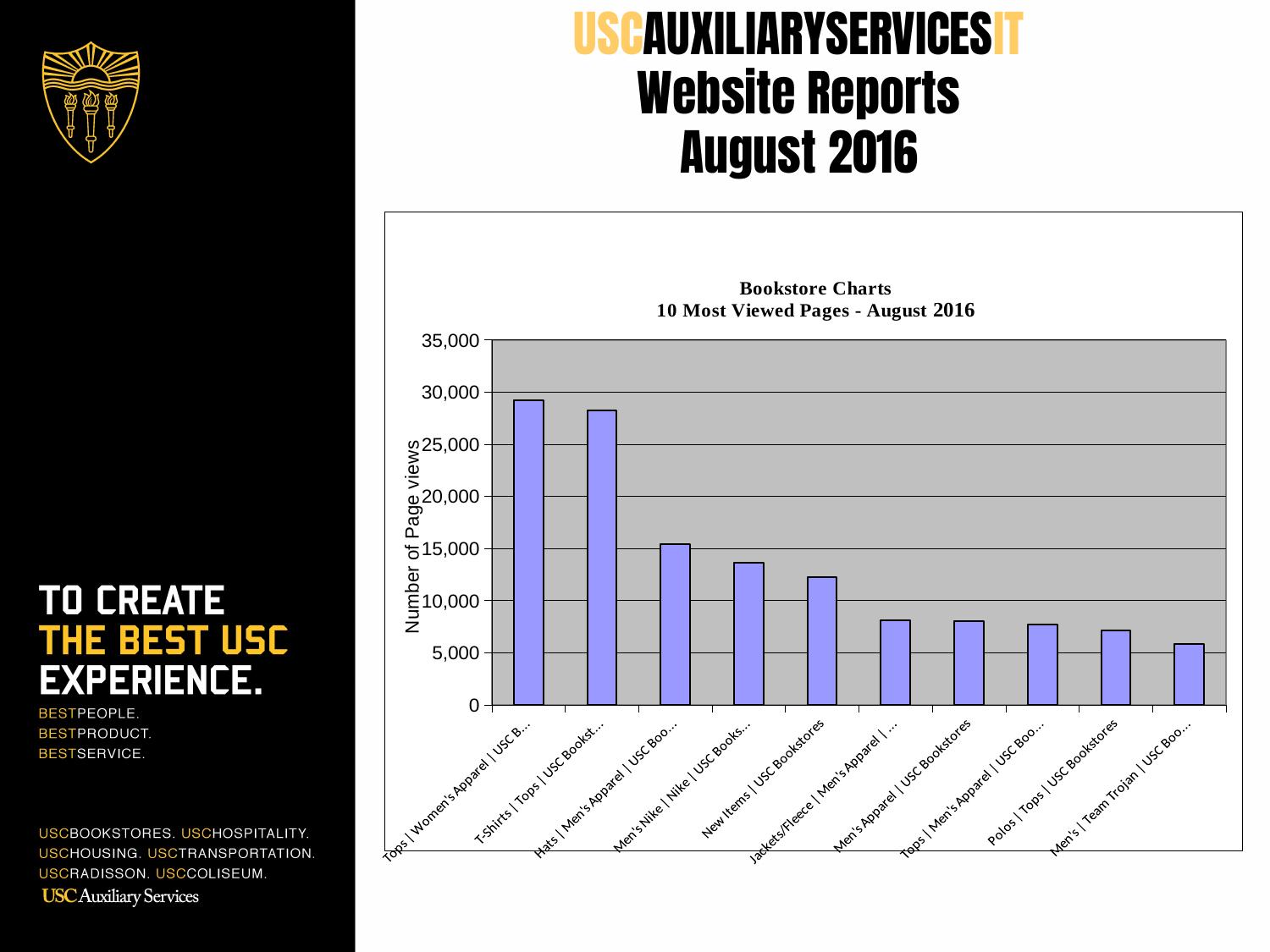

USCAUXILIARYSERVICESIT
Website Reports
August 2016

### Chart

| Category | Pageviews |
|---|---|
| Tops | Women's Apparel | USC Bookstores | 29215.0 |
| T-Shirts | Tops | USC Bookstores | 28255.0 |
| Hats | Men's Apparel | USC Bookstores | 15445.0 |
| Men's Nike | Nike | USC Bookstores | 13610.0 |
| New Items | USC Bookstores | 12209.0 |
| Jackets/Fleece | Men's Apparel | USC Bookstores | 8074.0 |
| Men's Apparel | USC Bookstores | 7995.0 |
| Tops | Men's Apparel | USC Bookstores | 7676.0 |
| Polos | Tops | USC Bookstores | 7109.0 |
| Men's | Team Trojan | USC Bookstores | 5862.0 |